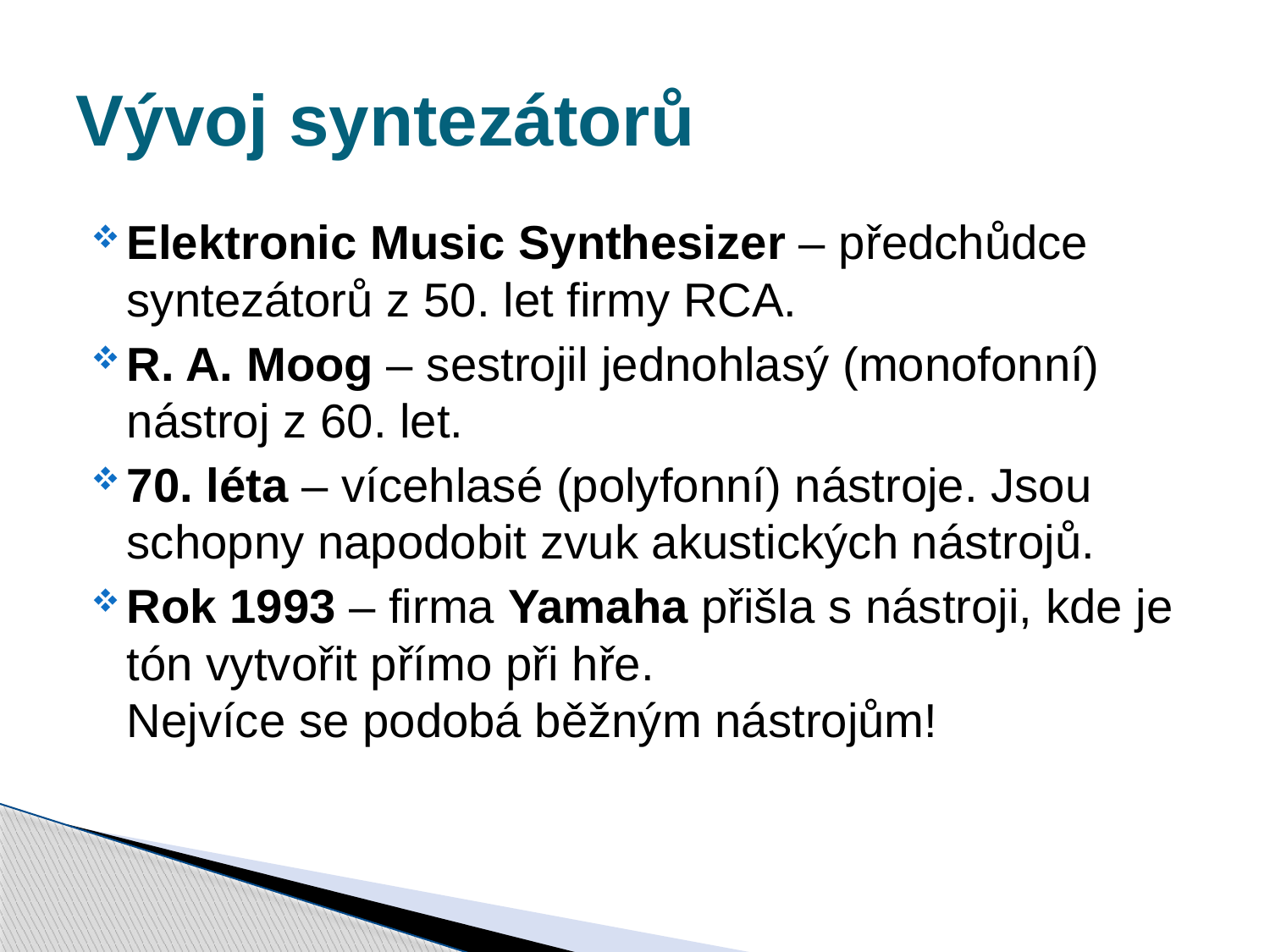

# Vývoj syntezátorů
Elektronic Music Synthesizer – předchůdce syntezátorů z 50. let firmy RCA.
R. A. Moog – sestrojil jednohlasý (monofonní) nástroj z 60. let.
70. léta – vícehlasé (polyfonní) nástroje. Jsou schopny napodobit zvuk akustických nástrojů.
Rok 1993 – firma Yamaha přišla s nástroji, kde je tón vytvořit přímo při hře.
Nejvíce se podobá běžným nástrojům!